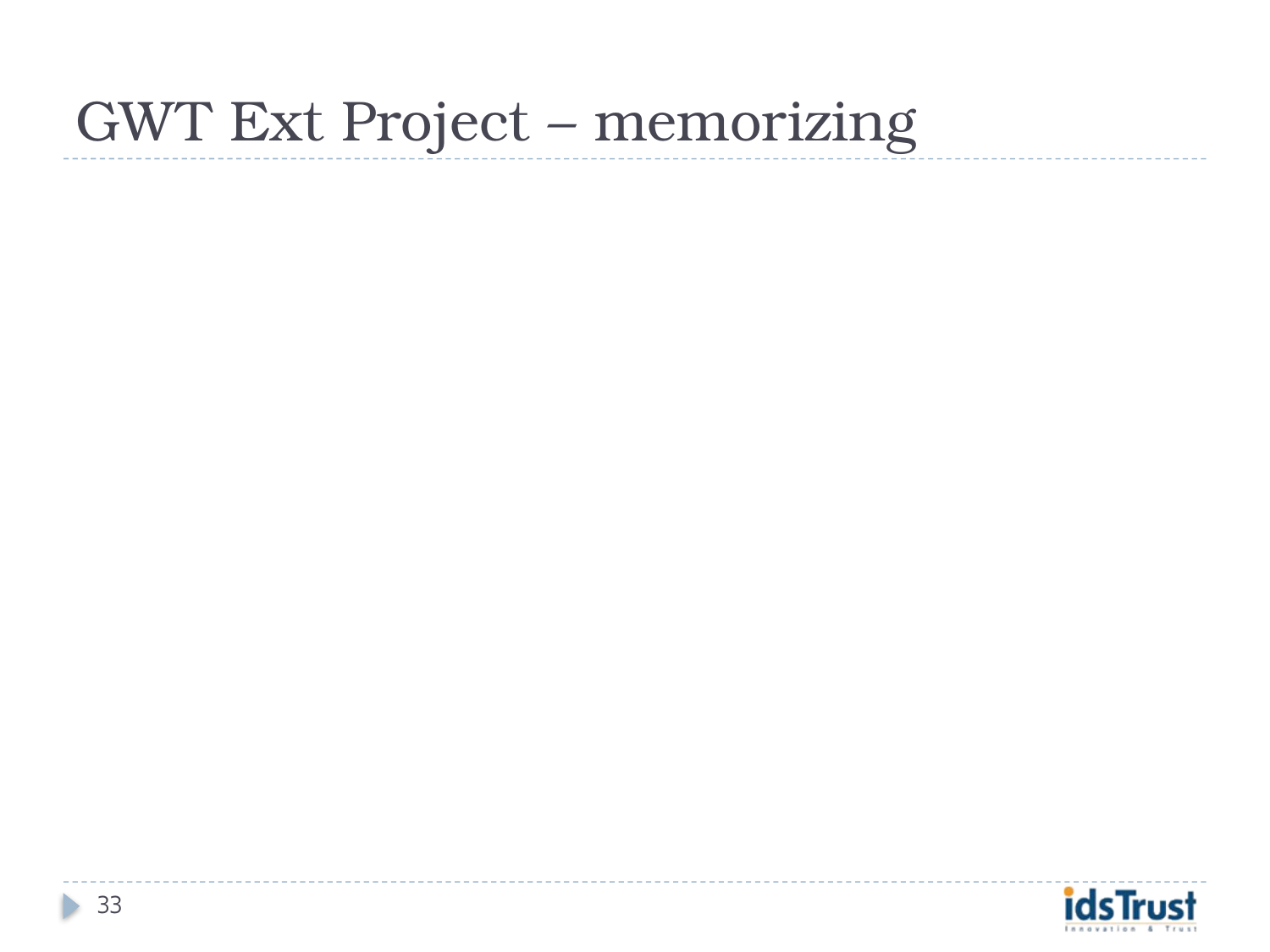

# GWT Ext Project – memorizing

33